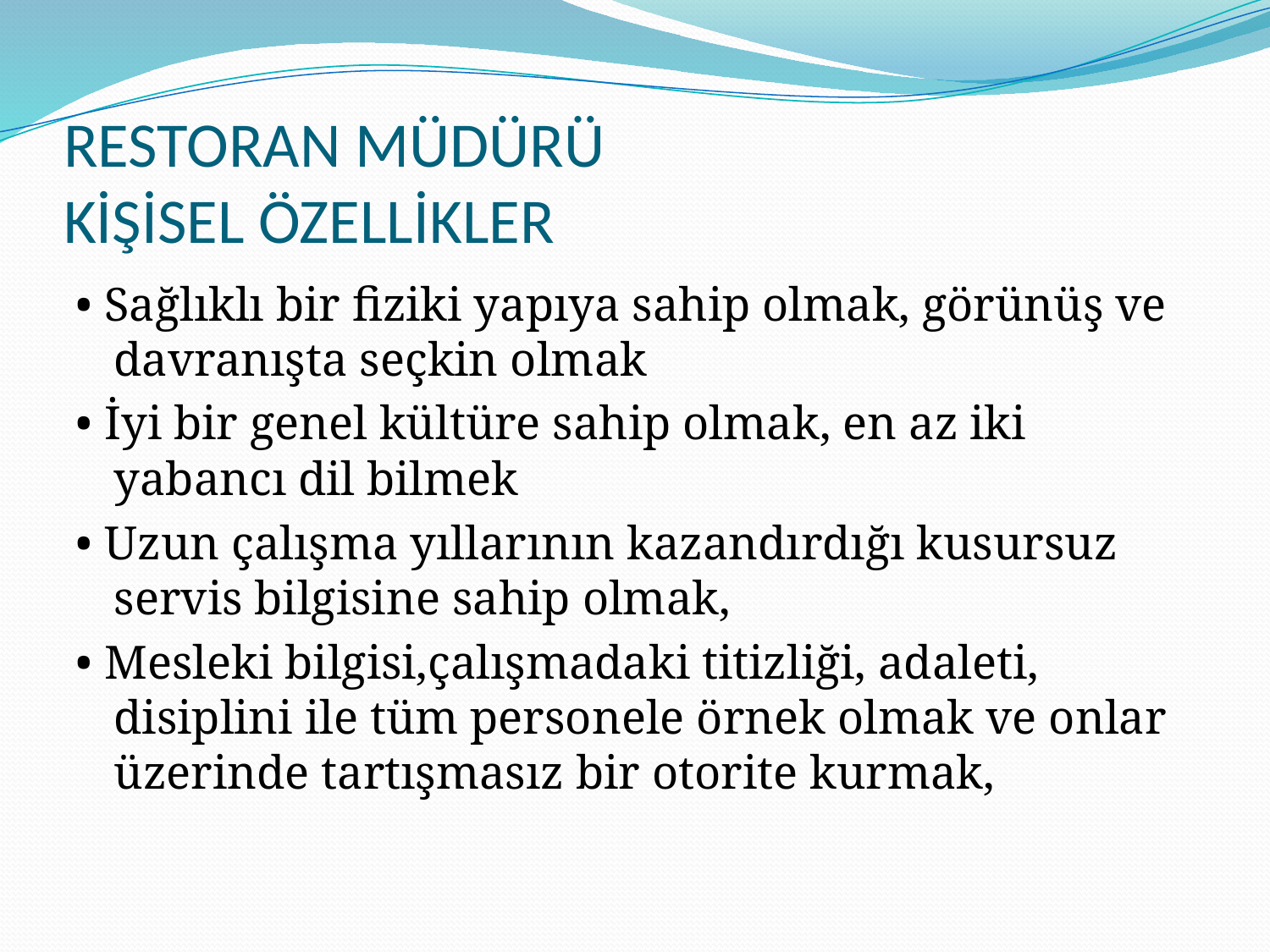

# RESTORAN MÜDÜRÜ KİŞİSEL ÖZELLİKLER
• Sağlıklı bir fiziki yapıya sahip olmak, görünüş ve davranışta seçkin olmak
• İyi bir genel kültüre sahip olmak, en az iki yabancı dil bilmek
• Uzun çalışma yıllarının kazandırdığı kusursuz servis bilgisine sahip olmak,
• Mesleki bilgisi,çalışmadaki titizliği, adaleti, disiplini ile tüm personele örnek olmak ve onlar üzerinde tartışmasız bir otorite kurmak,